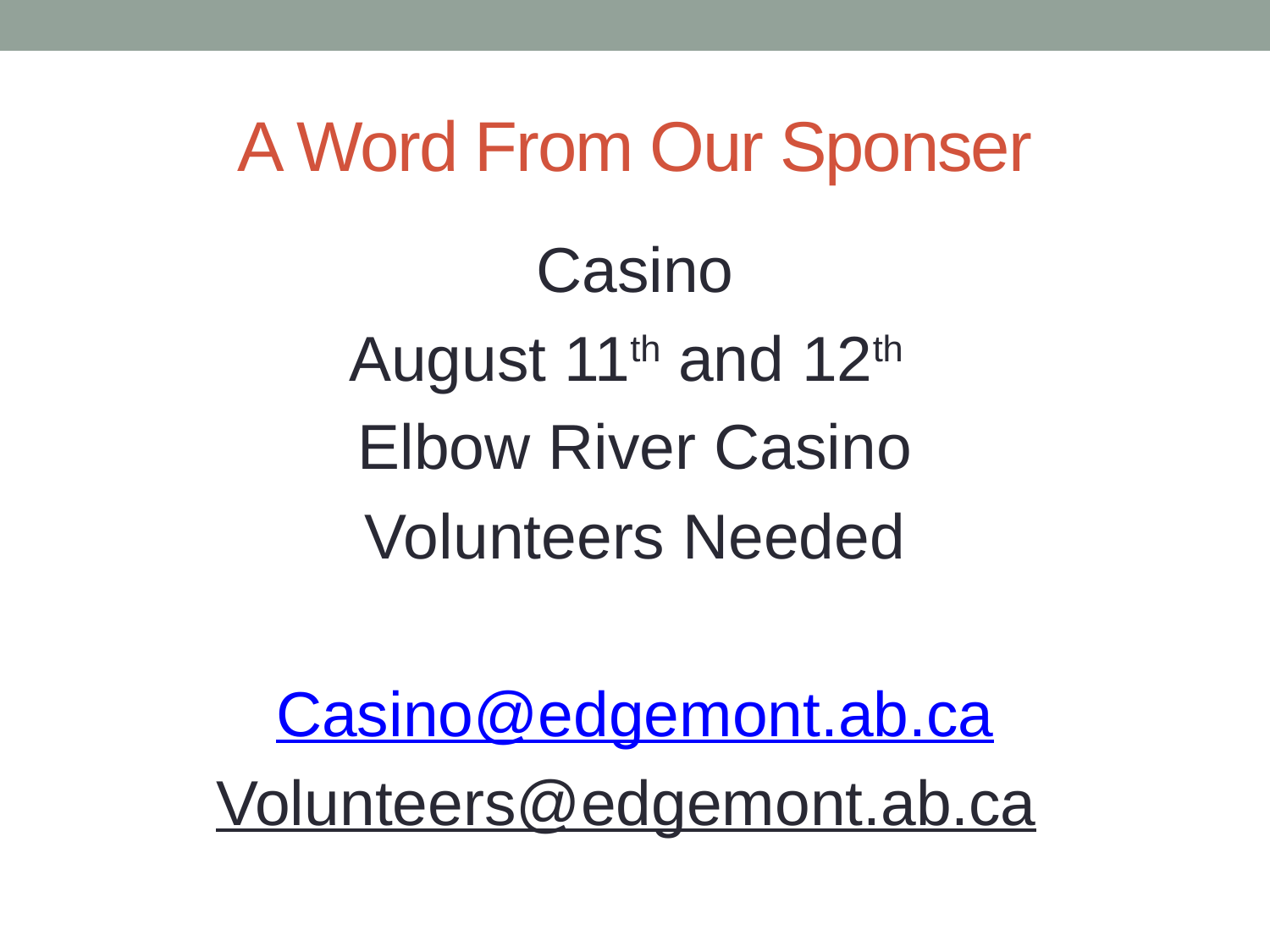

# A Word From Our Sponser
Casino
August 11th and 12th
Elbow River Casino
Volunteers Needed

Casino@edgemont.ab.ca
Volunteers@edgemont.ab.ca